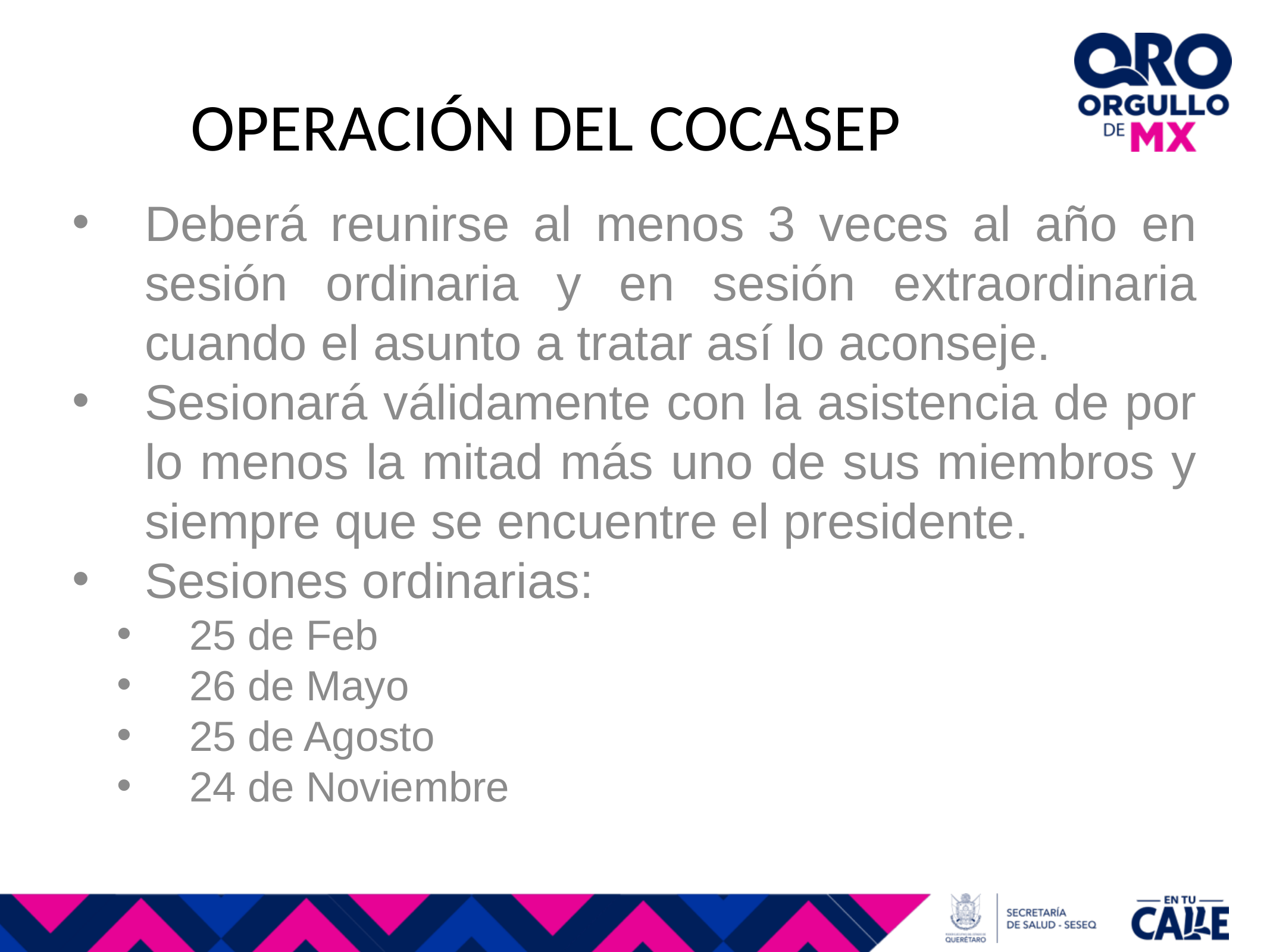

OPERACIÓN DEL COCASEP
Deberá reunirse al menos 3 veces al año en sesión ordinaria y en sesión extraordinaria cuando el asunto a tratar así lo aconseje.
Sesionará válidamente con la asistencia de por lo menos la mitad más uno de sus miembros y siempre que se encuentre el presidente.
Sesiones ordinarias:
25 de Feb
26 de Mayo
25 de Agosto
24 de Noviembre